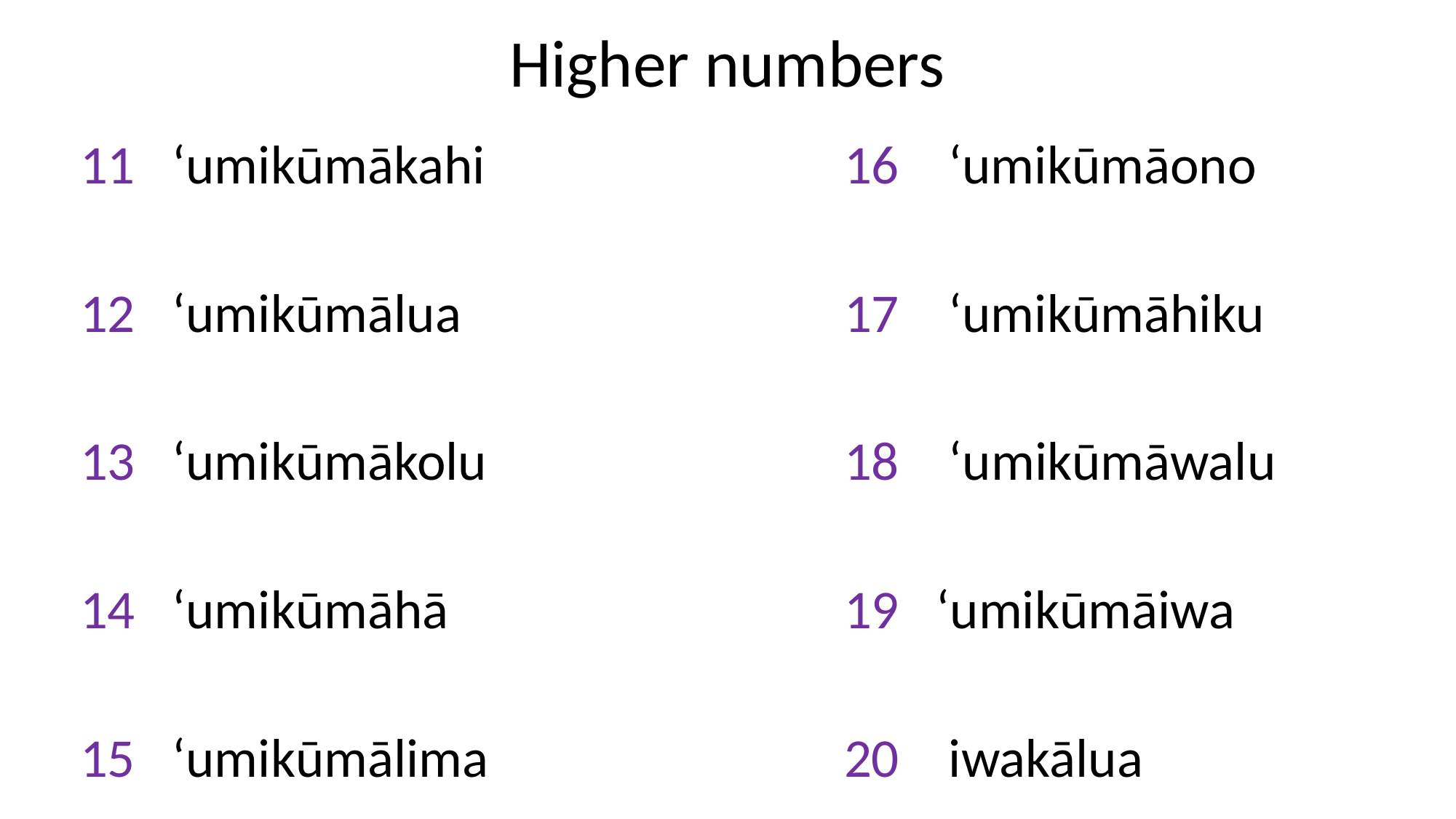

# Higher numbers
11   ʻumikūmākahi				16    ʻumikūmāono

12   ʻumikūmālua				17    ʻumikūmāhiku

13   ʻumikūmākolu				18    ʻumikūmāwalu

14   ʻumikūmāhā				19   ʻumikūmāiwa

15   ʻumikūmālima				20    iwakālua